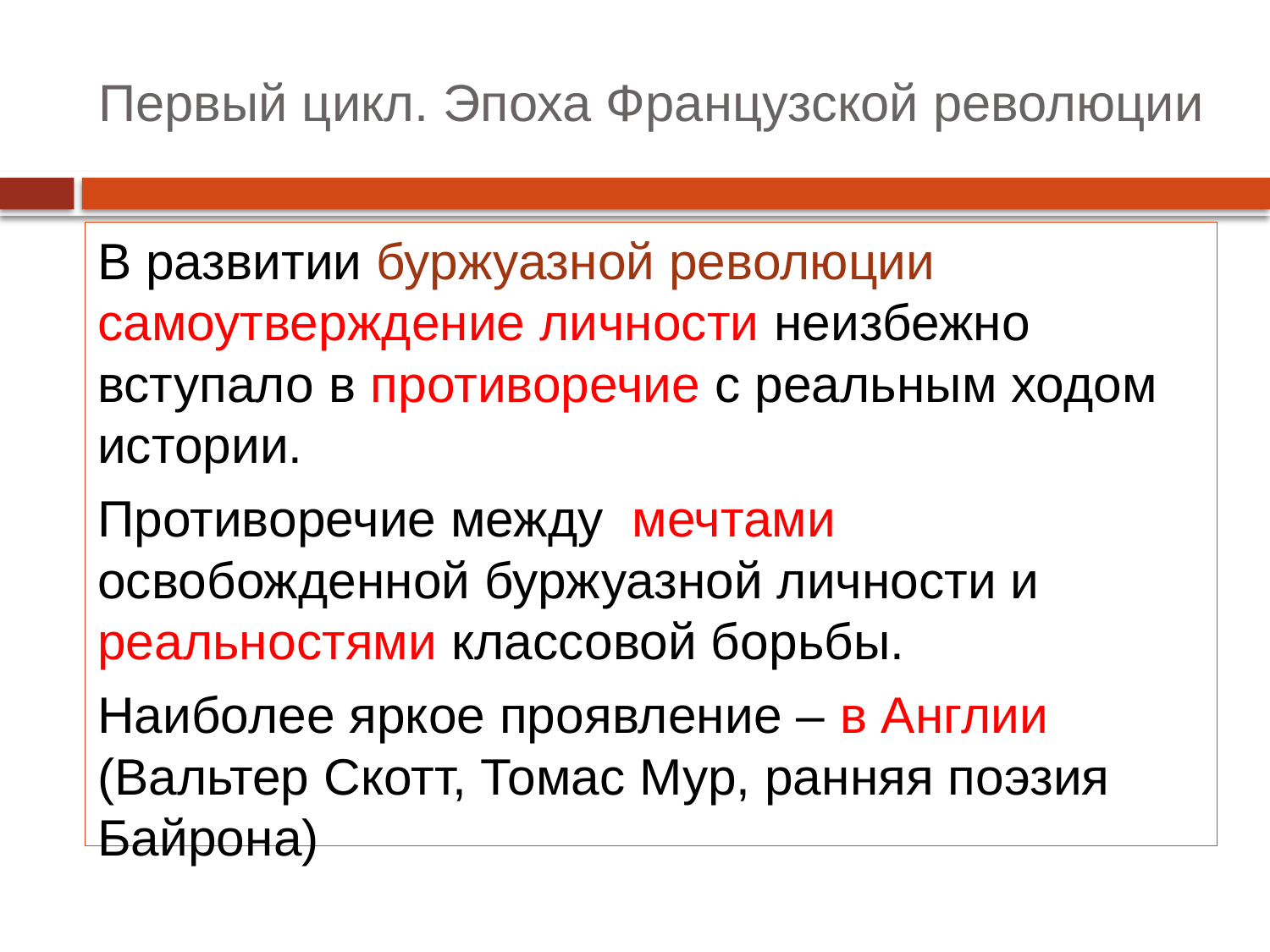

# Первый цикл. Эпоха Французской революции
В развитии буржуазной революции самоутверждение личности неизбежно вступало в противоречие с реальным ходом истории.
Противоречие между  мечтами освобожденной буржуазной личности и реальностями классовой борьбы.
Наиболее яркое проявление – в Англии (Вальтер Скотт, Томас Мур, ранняя поэзия Байрона)